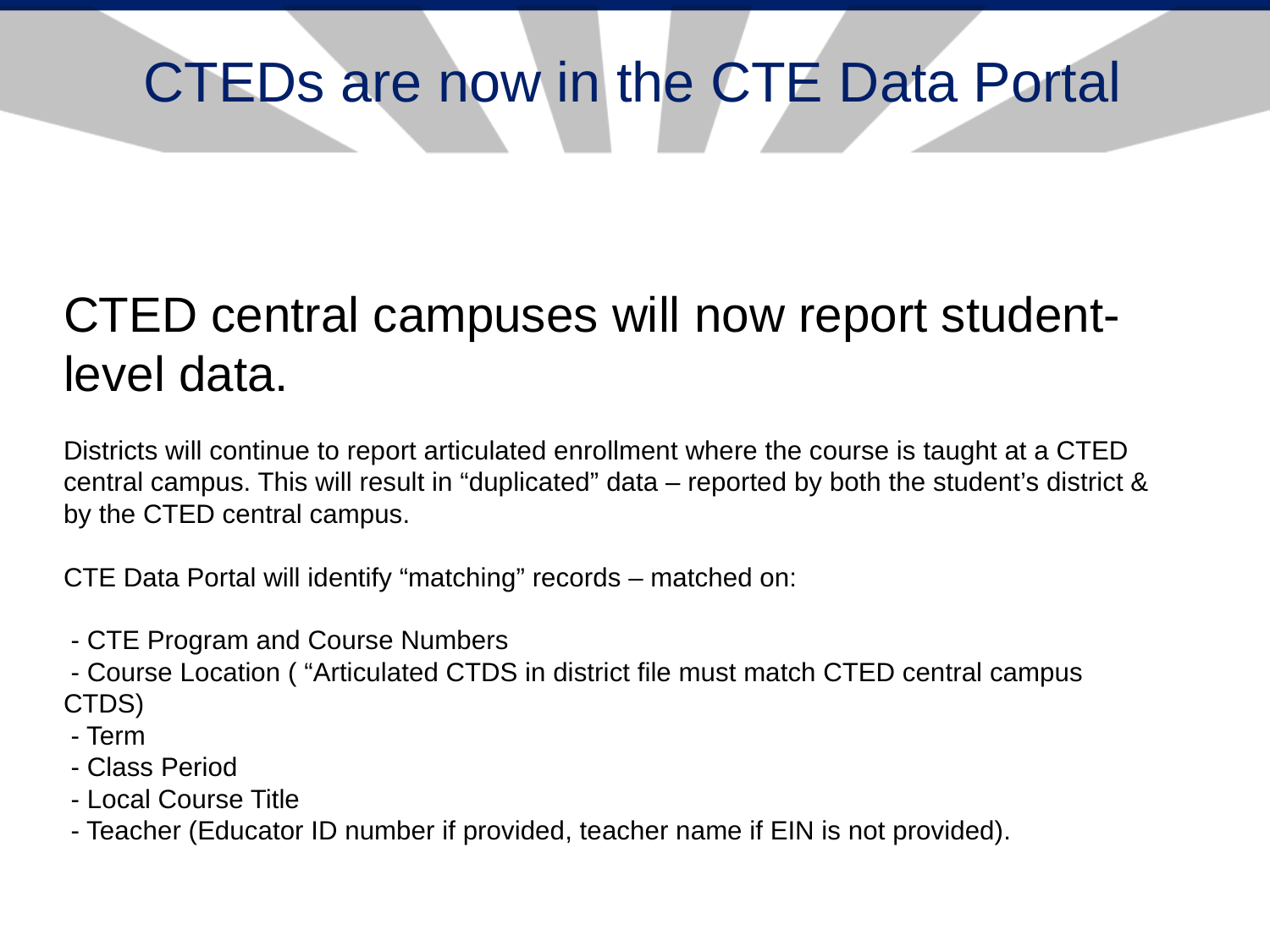

# CTEDs are now in the CTE Data Portal
CTED central campuses will now report student-level data.

Districts will continue to report articulated enrollment where the course is taught at a CTED central campus. This will result in “duplicated” data – reported by both the student’s district & by the CTED central campus.

CTE Data Portal will identify “matching” records – matched on:

 - CTE Program and Course Numbers
 - Course Location ( “Articulated CTDS in district file must match CTED central campus CTDS)
 - Term
 - Class Period
 - Local Course Title
 - Teacher (Educator ID number if provided, teacher name if EIN is not provided).